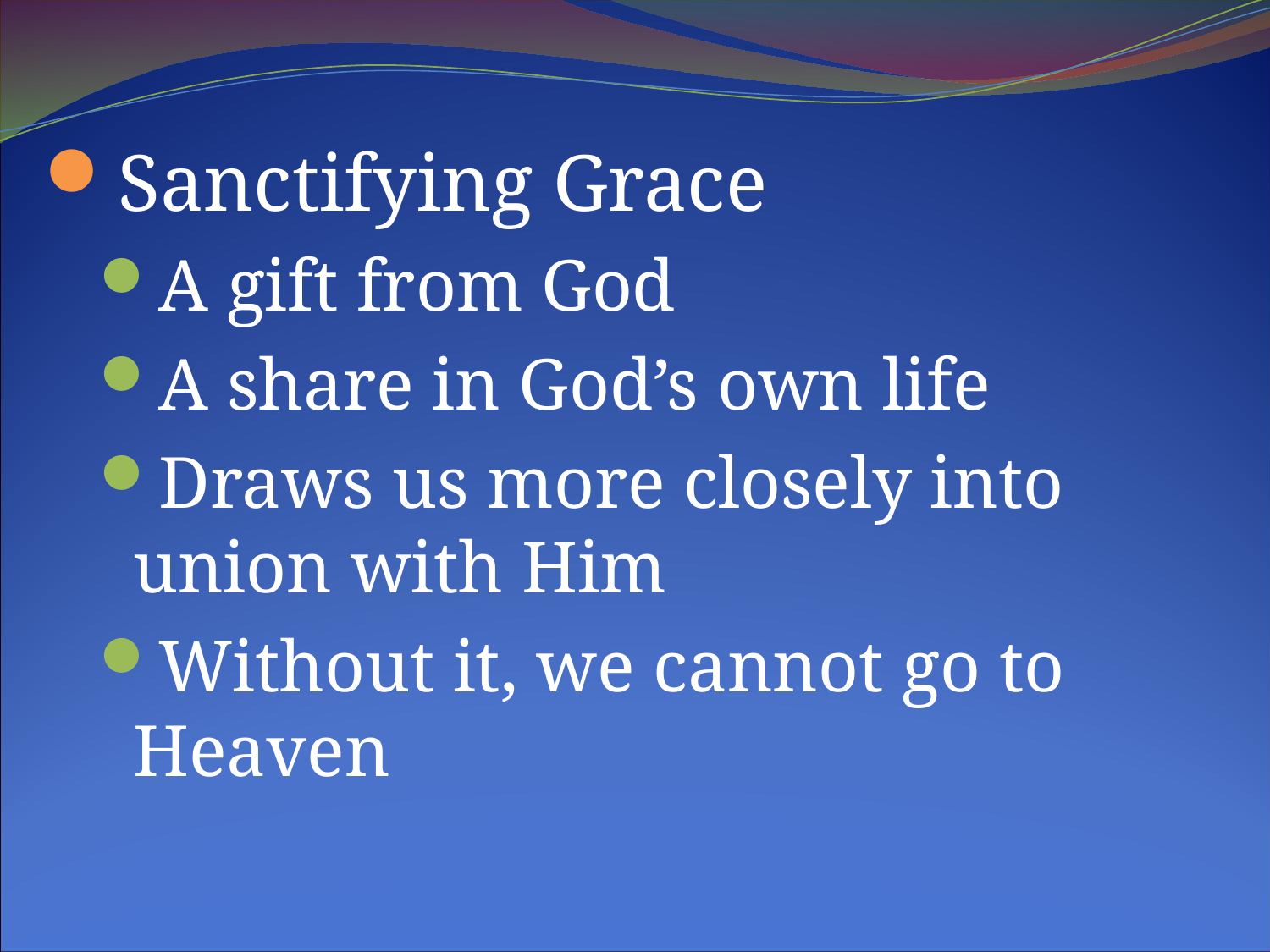

#
Sanctifying Grace
A gift from God
A share in God’s own life
Draws us more closely into union with Him
Without it, we cannot go to Heaven